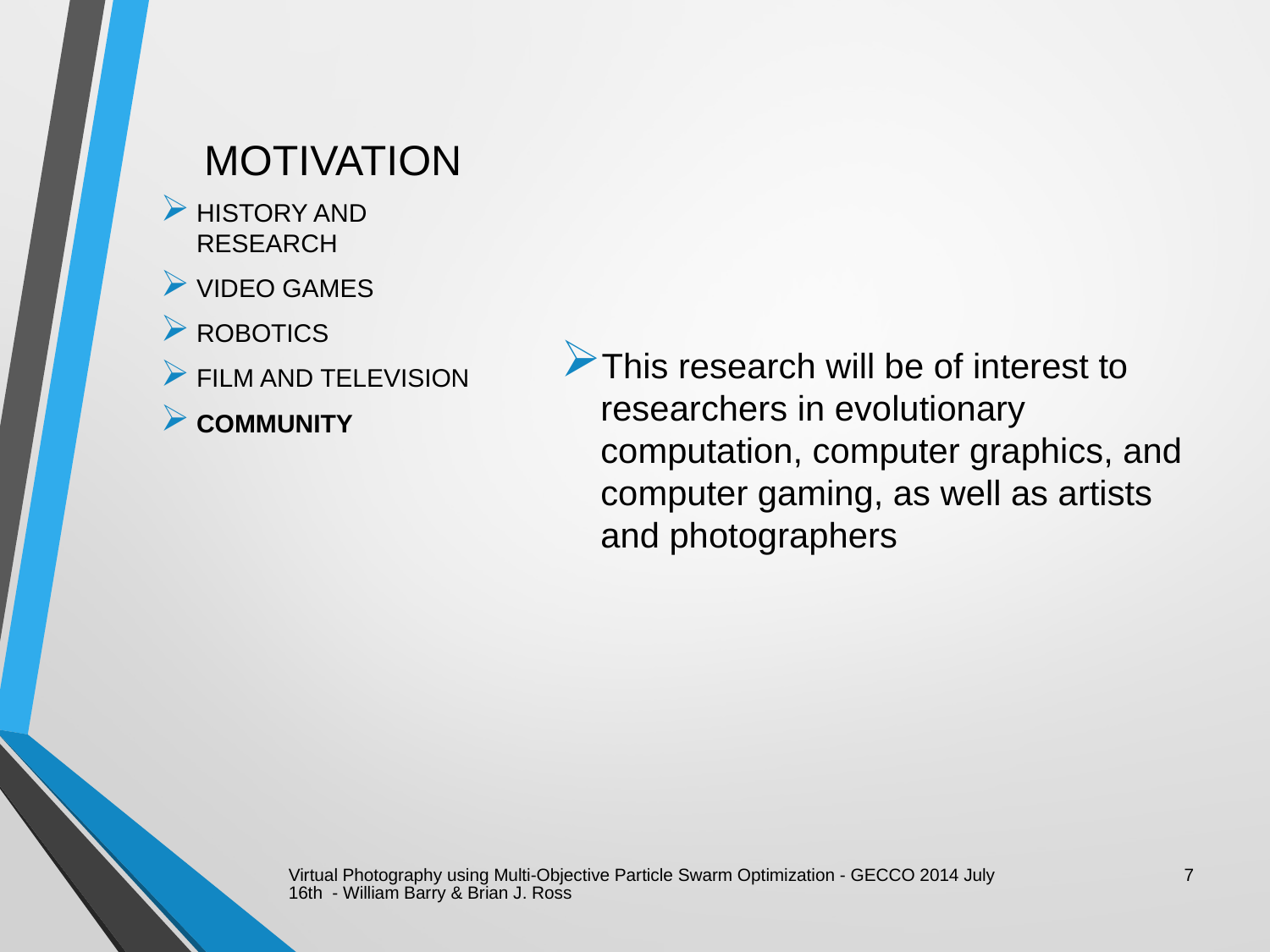

# Motivation
This research will be of interest to researchers in evolutionary computation, computer graphics, and computer gaming, as well as artists and photographers
History and Research
Video Games
Robotics
Film and Television
Community
Virtual Photography using Multi-Objective Particle Swarm Optimization - GECCO 2014 July 16th  - William Barry & Brian J. Ross
7